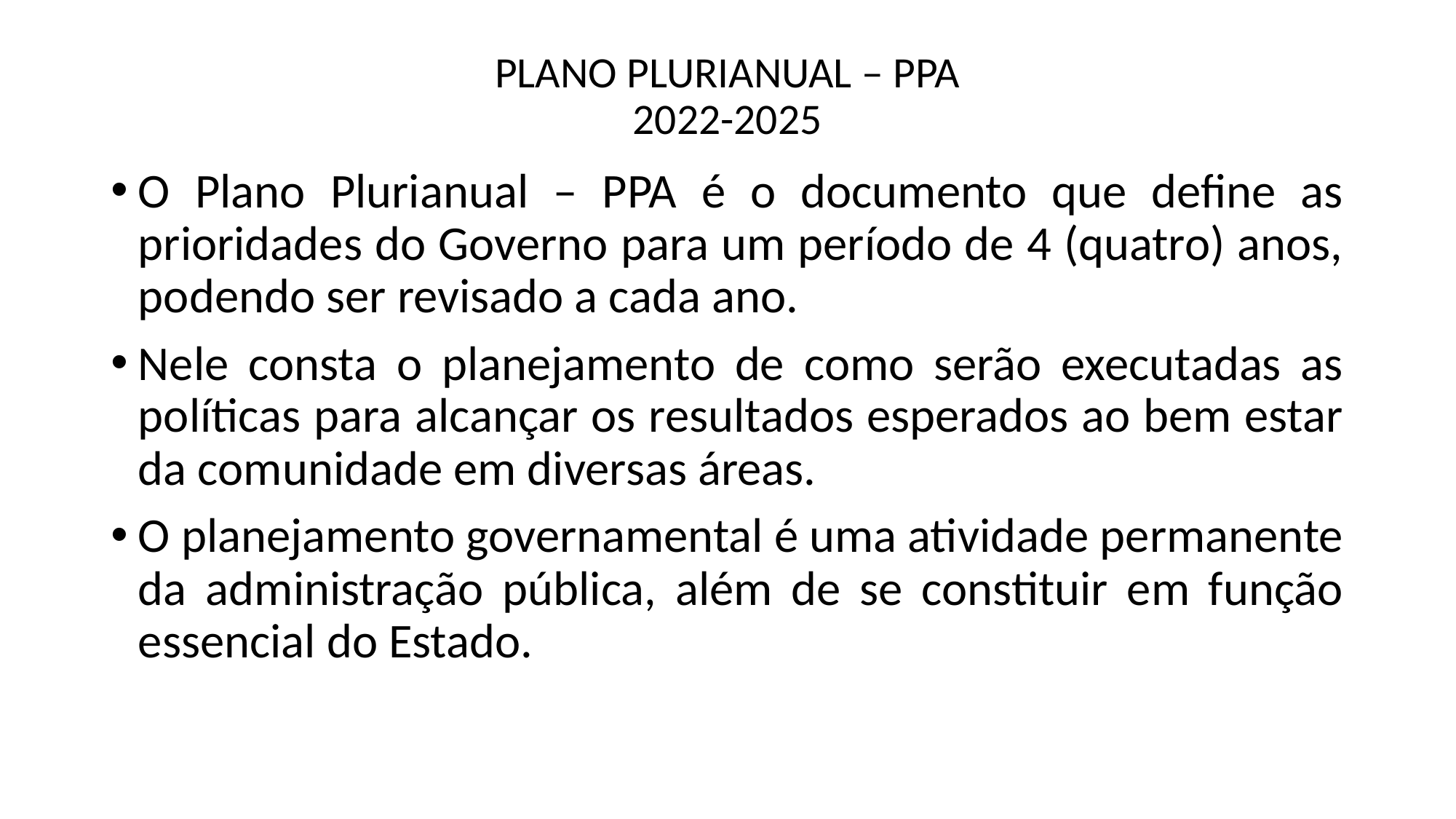

# PLANO PLURIANUAL – PPA 2022-2025
O Plano Plurianual – PPA é o documento que define as prioridades do Governo para um período de 4 (quatro) anos, podendo ser revisado a cada ano.
Nele consta o planejamento de como serão executadas as políticas para alcançar os resultados esperados ao bem estar da comunidade em diversas áreas.
O planejamento governamental é uma atividade permanente da administração pública, além de se constituir em função essencial do Estado.